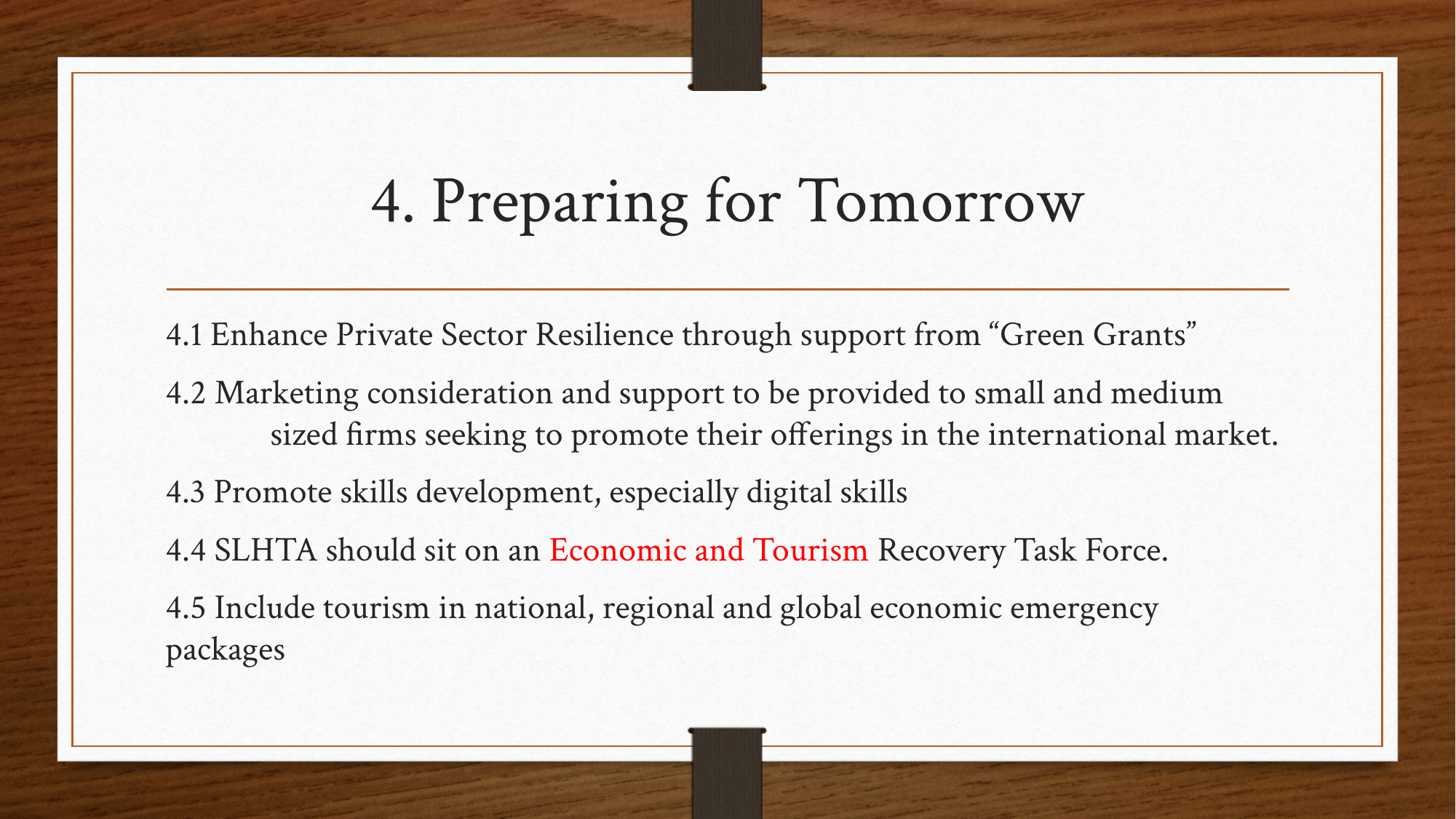

# 4. Preparing for Tomorrow
4.1 Enhance Private Sector Resilience through support from “Green Grants”
4.2 Marketing consideration and support to be provided to small and medium 	sized firms seeking to promote their offerings in the international market.
4.3 Promote skills development, especially digital skills
4.4 SLHTA should sit on an Economic and Tourism Recovery Task Force.
4.5 Include tourism in national, regional and global economic emergency 	packages